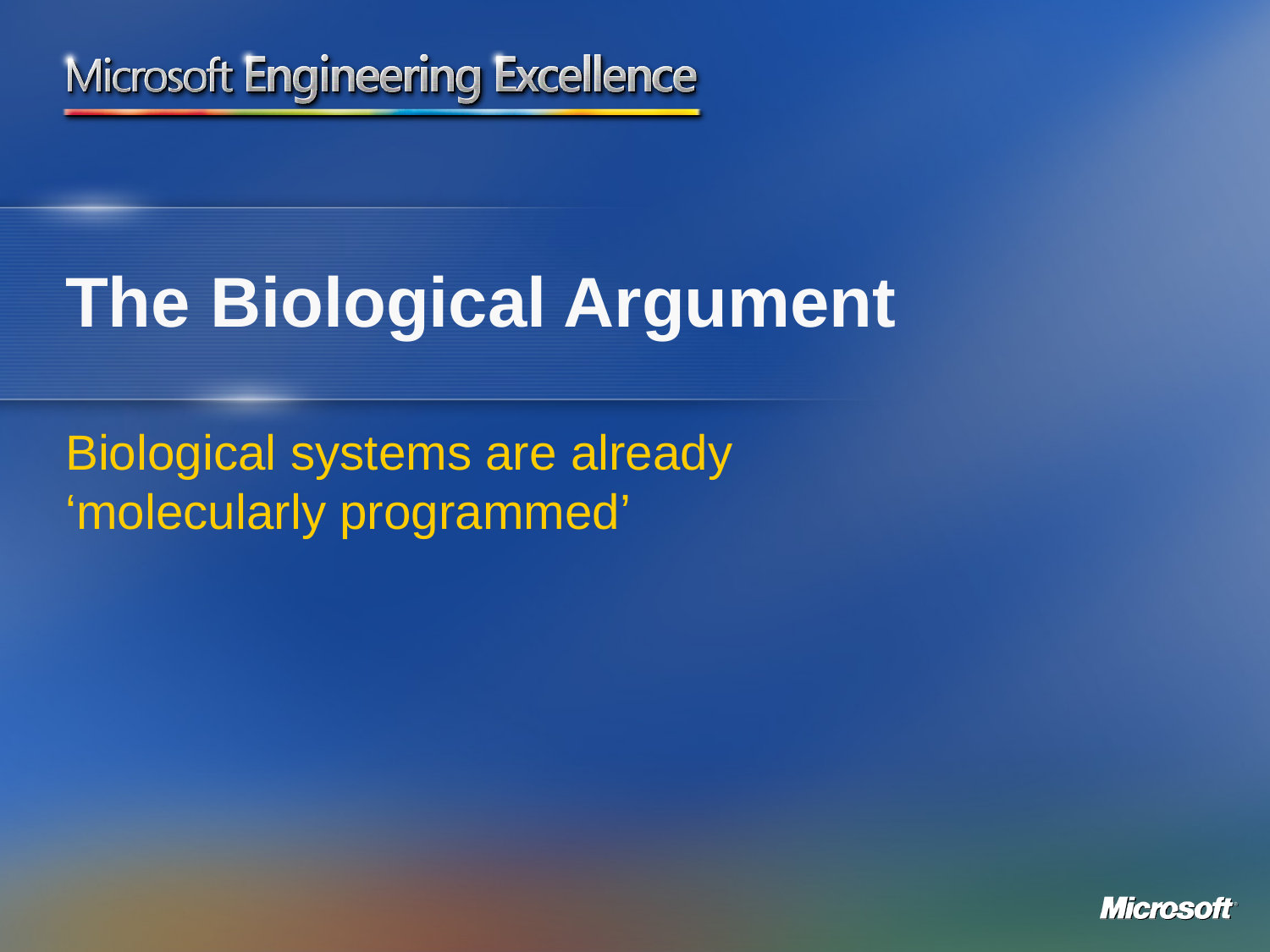

# The Biological Argument
Biological systems are already
‘molecularly programmed’